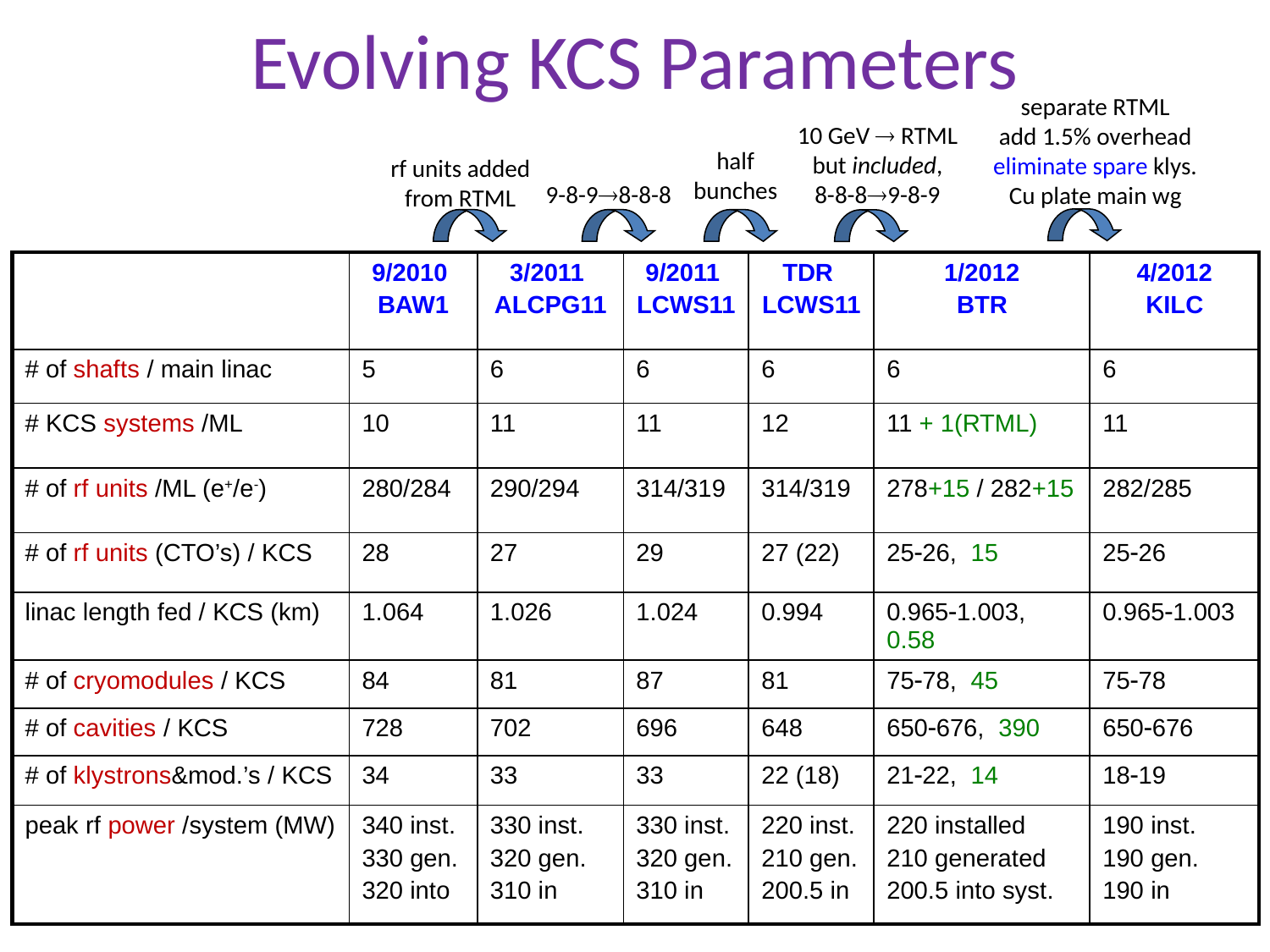

Evolving KCS Parameters
separate RTML
add 1.5% overhead
eliminate spare klys.
Cu plate main wg
10 GeV → RTML but included,
8-8-8→9-8-9
half bunches
rf units added from RTML
9-8-9→8-8-8

|  | 9/2010 BAW1 | 3/2011 ALCPG11 | 9/2011 LCWS11 | TDR LCWS11 | 1/2012 BTR | 4/2012 KILC |
| --- | --- | --- | --- | --- | --- | --- |
| # of shafts / main linac | 5 | 6 | 6 | 6 | 6 | 6 |
| # KCS systems /ML | 10 | 11 | 11 | 12 | 11 + 1(RTML) | 11 |
| # of rf units /ML (e+/e-) | 280/284 | 290/294 | 314/319 | 314/319 | 278+15 / 282+15 | 282/285 |
| # of rf units (CTO’s) / KCS | 28 | 27 | 29 | 27 (22) | 25−26, 15 | 25−26 |
| linac length fed / KCS (km) | 1.064 | 1.026 | 1.024 | 0.994 | 0.965−1.003, 0.58 | 0.965−1.003 |
| # of cryomodules / KCS | 84 | 81 | 87 | 81 | 75−78, 45 | 75−78 |
| # of cavities / KCS | 728 | 702 | 696 | 648 | 650−676, 390 | 650−676 |
| # of klystrons&mod.’s / KCS | 34 | 33 | 33 | 22 (18) | 21−22, 14 | 18−19 |
| peak rf power /system (MW) | 340 inst. 330 gen. 320 into | 330 inst. 320 gen. 310 in | 330 inst. 320 gen. 310 in | 220 inst. 210 gen. 200.5 in | 220 installed 210 generated 200.5 into syst. | 190 inst. 190 gen. 190 in |